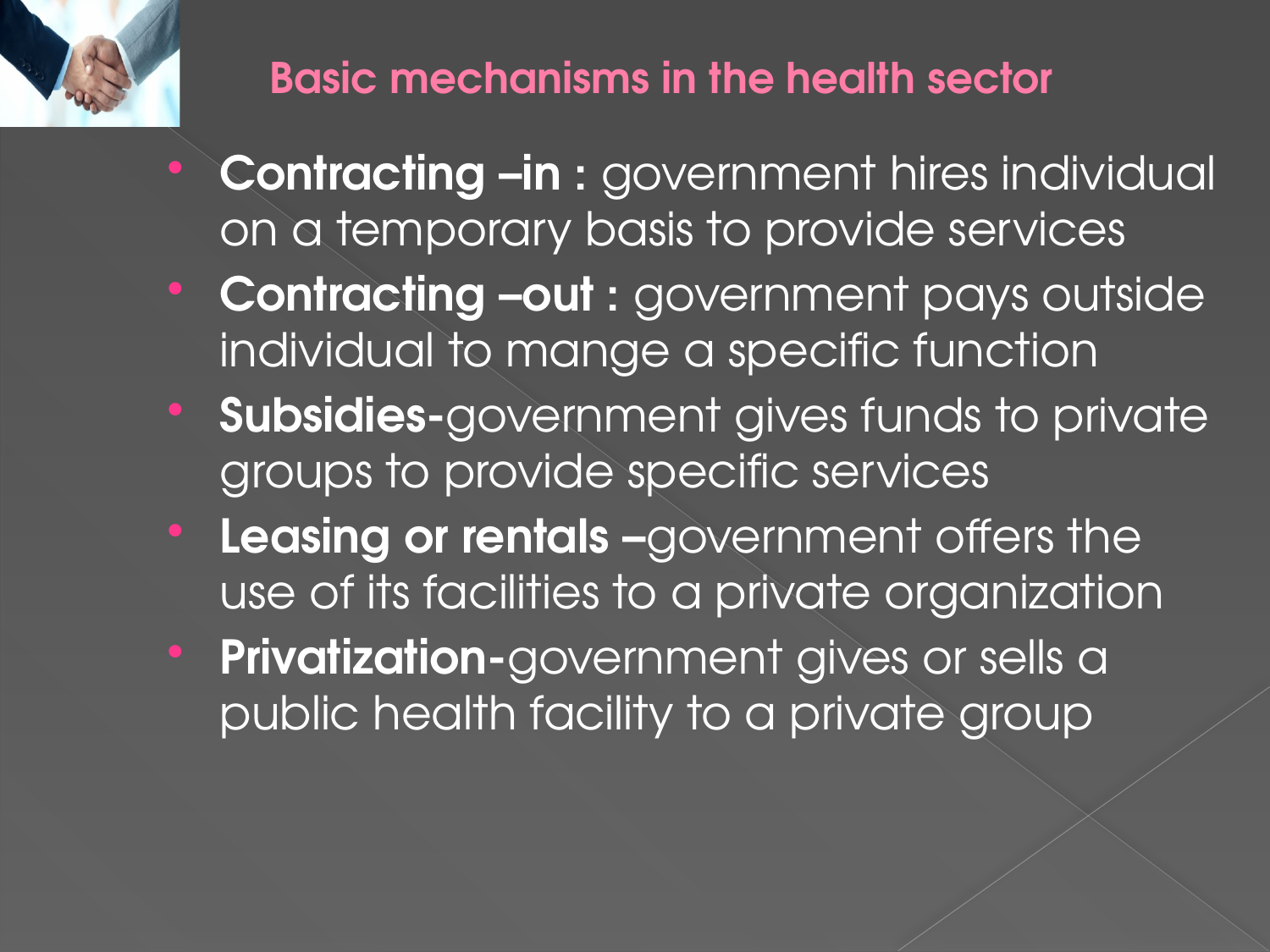

# Basic mechanisms in the health sector
Contracting –in : government hires individual on a temporary basis to provide services
Contracting –out : government pays outside  individual to mange a specific function
Subsidies-government gives funds to private groups to provide specific services
Leasing or rentals –government offers the use of its facilities to a private organization
Privatization-government gives or sells a public health facility to a private group